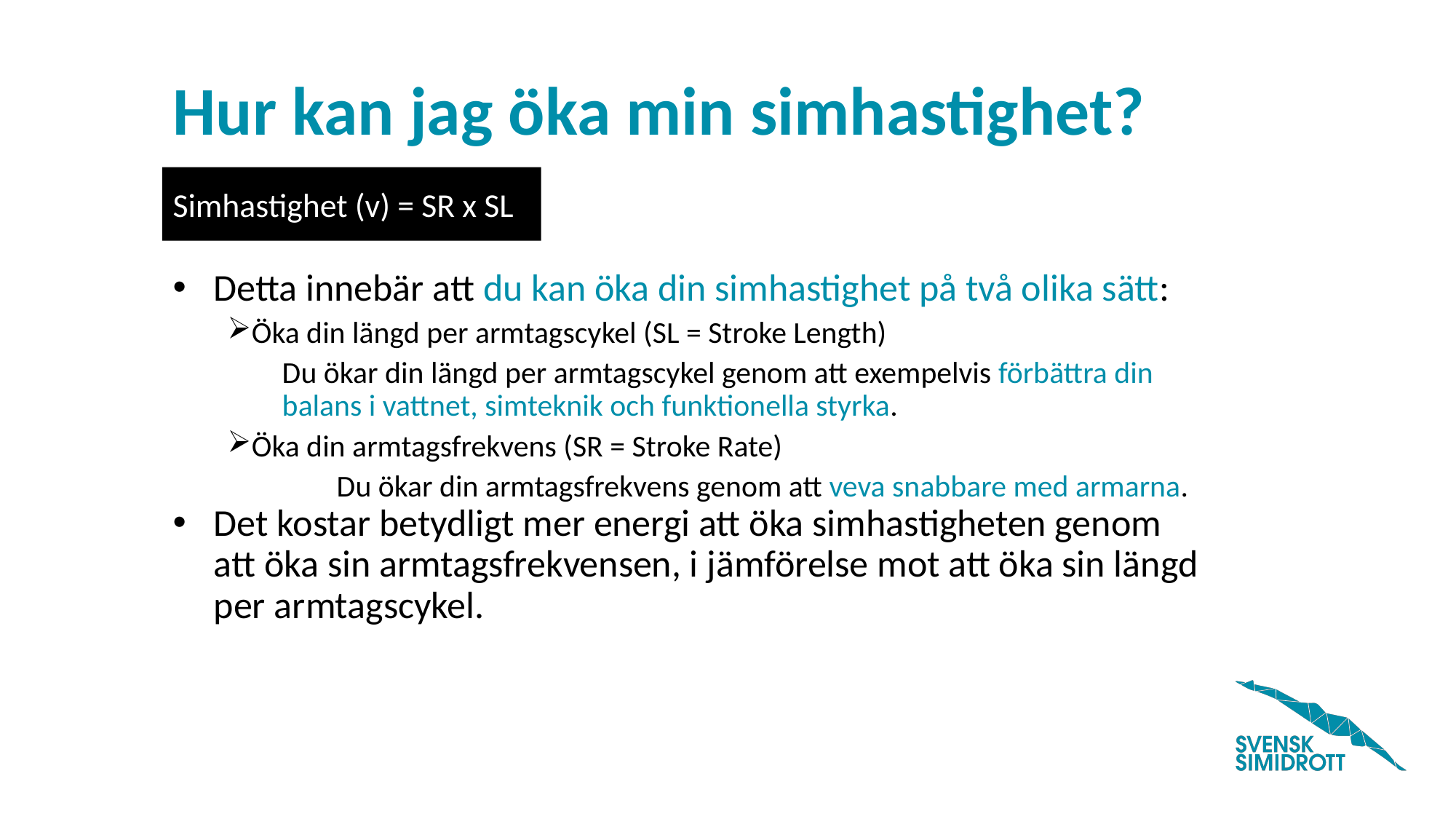

# Hur kan jag öka min simhastighet?
Simhastighet (v) = SR x SL

Detta innebär att du kan öka din simhastighet på två olika sätt:
Öka din längd per armtagscykel (SL = Stroke Length)
Du ökar din längd per armtagscykel genom att exempelvis förbättra din balans i vattnet, simteknik och funktionella styrka.
Öka din armtagsfrekvens (SR = Stroke Rate)
	Du ökar din armtagsfrekvens genom att veva snabbare med armarna.
Det kostar betydligt mer energi att öka simhastigheten genom att öka sin armtagsfrekvensen, i jämförelse mot att öka sin längd per armtagscykel.